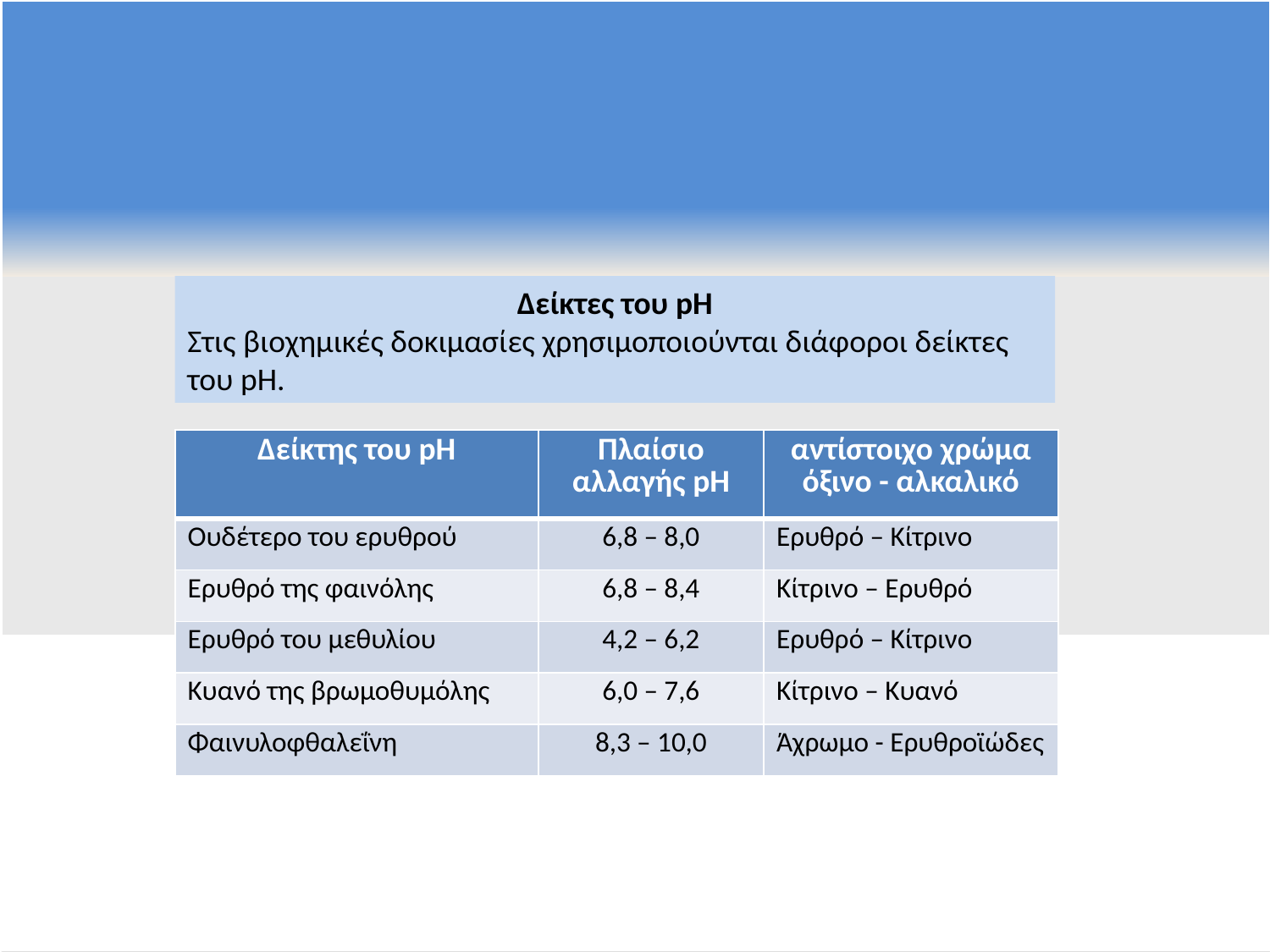

Δείκτες του pH
Στις βιοχημικές δοκιμασίες χρησιμοποιούνται διάφοροι δείκτες του pH.
| Δείκτης του pH | Πλαίσιο αλλαγής pH | αντίστοιχο χρώμα όξινο - αλκαλικό |
| --- | --- | --- |
| Ουδέτερο του ερυθρού | 6,8 – 8,0 | Ερυθρό – Κίτρινο |
| Ερυθρό της φαινόλης | 6,8 – 8,4 | Κίτρινο – Ερυθρό |
| Ερυθρό του μεθυλίου | 4,2 – 6,2 | Ερυθρό – Κίτρινο |
| Κυανό της βρωμοθυμόλης | 6,0 – 7,6 | Κίτρινο – Κυανό |
| Φαινυλοφθαλεΐνη | 8,3 – 10,0 | Άχρωμο - Ερυθροϊώδες |